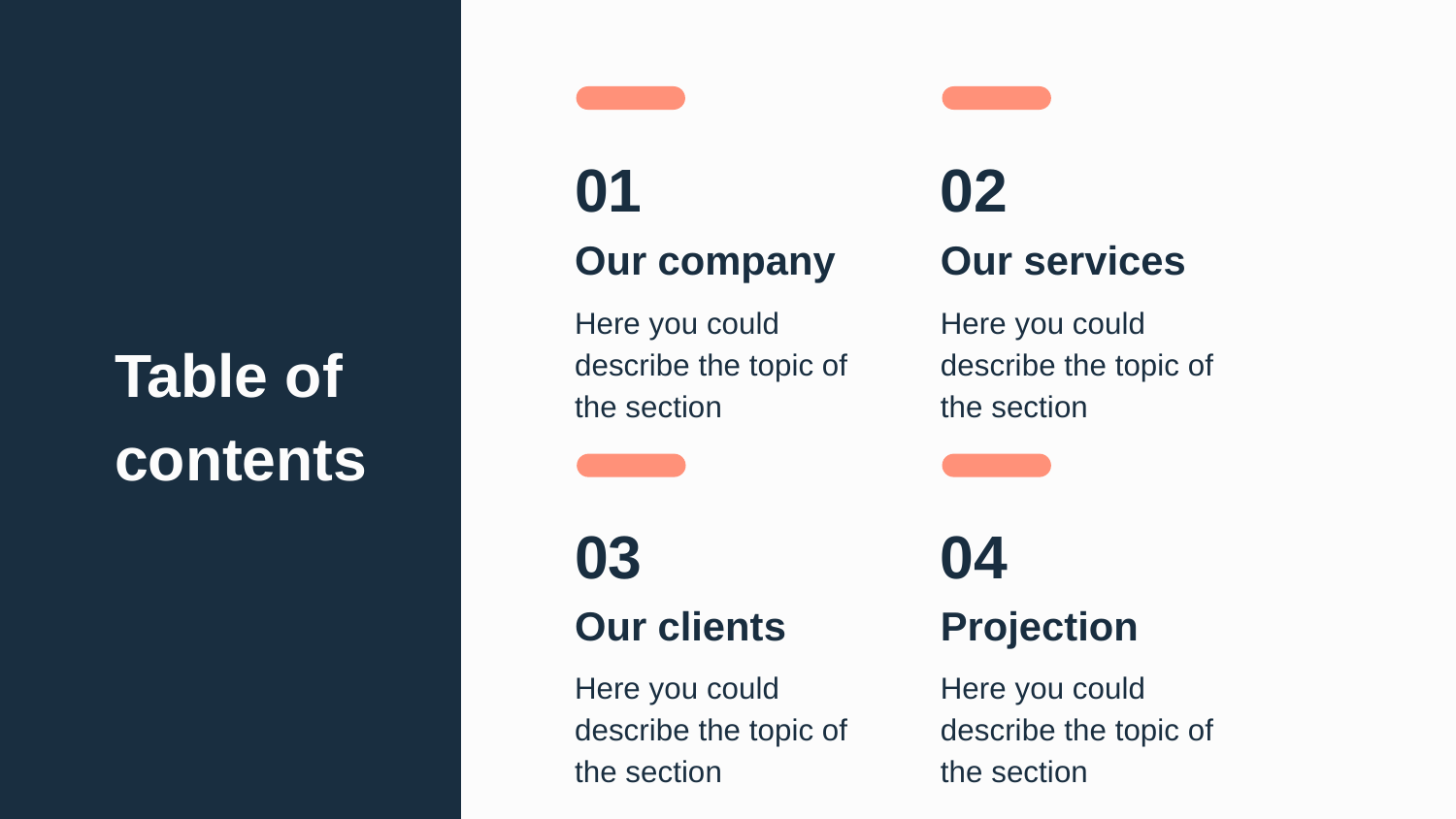

# 01
02
Our company
Our services
Table of contents
Here you could describe the topic of the section
Here you could describe the topic of the section
03
04
Our clients
Projection
Here you could describe the topic of the section
Here you could describe the topic of the section